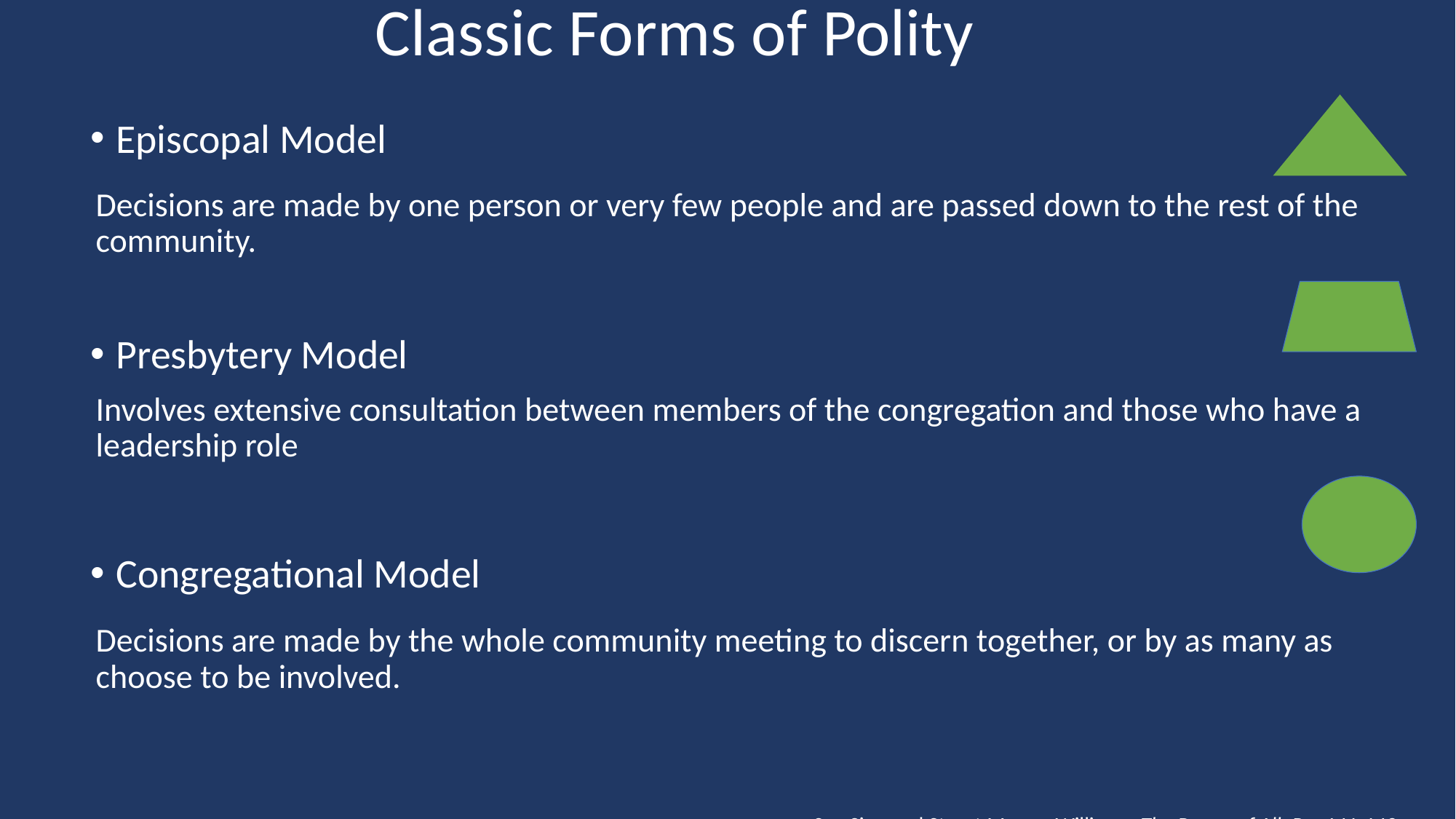

Classic Forms of Polity

Episcopal Model
Decisions are made by one person or very few people and are passed down to the rest of the community.

Presbytery Model
Involves extensive consultation between members of the congregation and those who have a leadership role

Congregational Model
Decisions are made by the whole community meeting to discern together, or by as many as choose to be involved.

See Sian and Stuart Murray Williams, The Power of All. Pp. 141-143